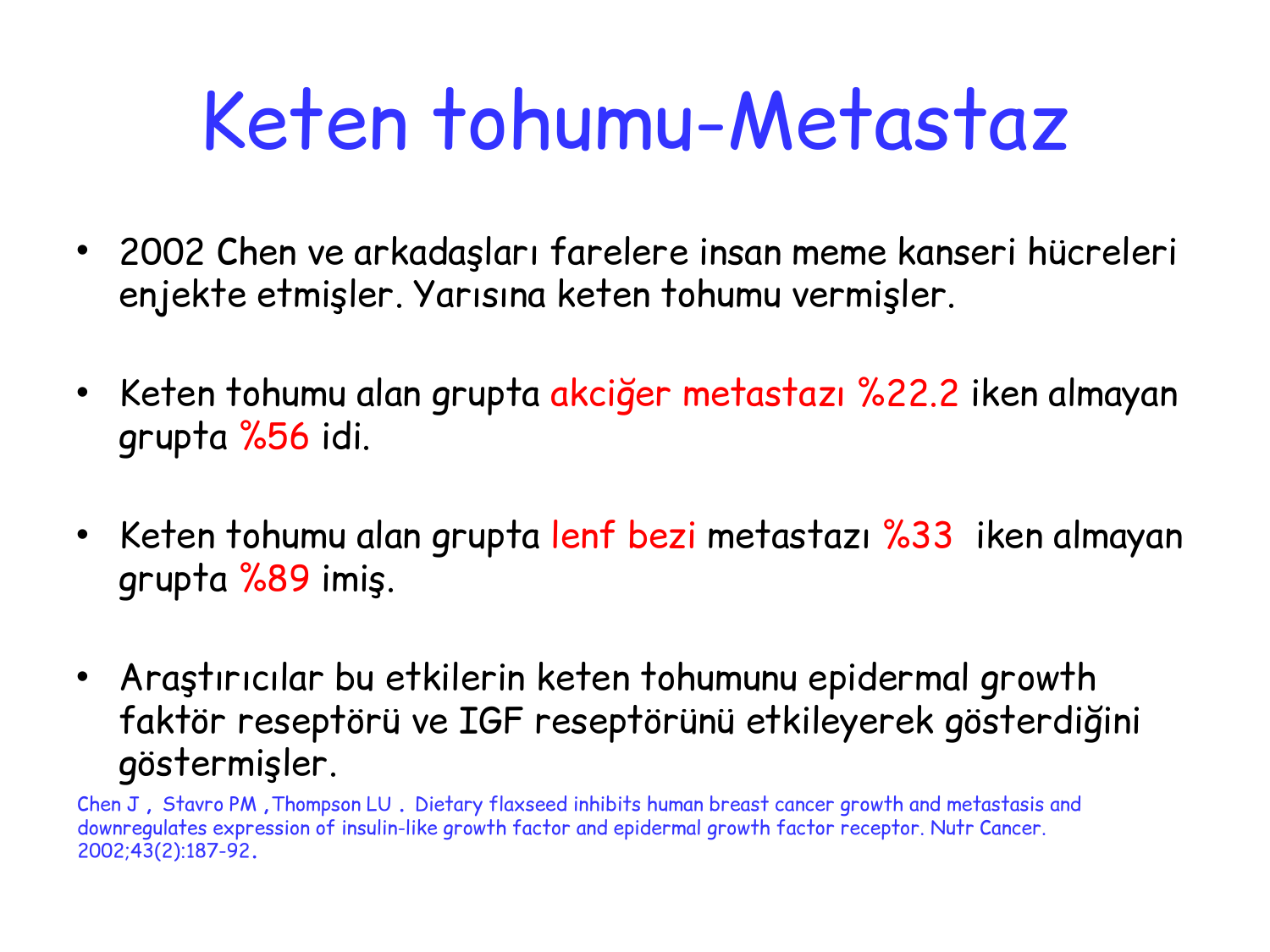

# Keten tohumu-Metastaz
2002 Chen ve arkadaşları farelere insan meme kanseri hücreleri enjekte etmişler. Yarısına keten tohumu vermişler.

Keten tohumu alan grupta akciğer metastazı %22.2 iken almayan grupta %56 idi.

Keten tohumu alan grupta lenf bezi metastazı %33  iken almayan grupta %89 imiş.

Araştırıcılar bu etkilerin keten tohumunu epidermal growth faktör reseptörü ve IGF reseptörünü etkileyerek gösterdiğini göstermişler.

Chen J , Stavro PM ,Thompson LU . Dietary flaxseed inhibits human breast cancer growth and metastasis and downregulates expression of insulin-like growth factor and epidermal growth factor receptor. Nutr Cancer. 2002;43(2):187-92.